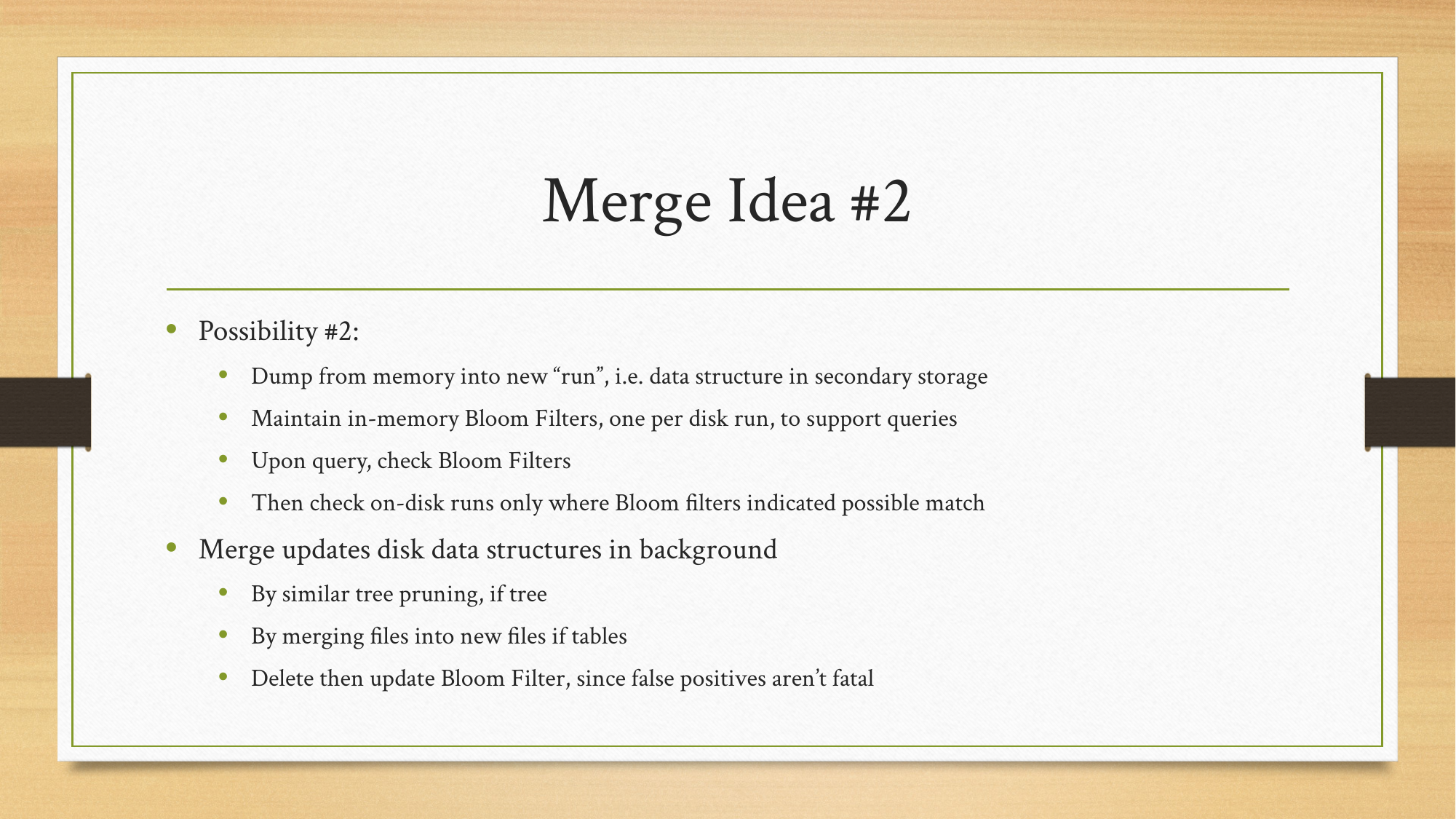

# Merge Idea #2
Possibility #2:
Dump from memory into new “run”, i.e. data structure in secondary storage
Maintain in-memory Bloom Filters, one per disk run, to support queries
Upon query, check Bloom Filters
Then check on-disk runs only where Bloom filters indicated possible match
Merge updates disk data structures in background
By similar tree pruning, if tree
By merging files into new files if tables
Delete then update Bloom Filter, since false positives aren’t fatal